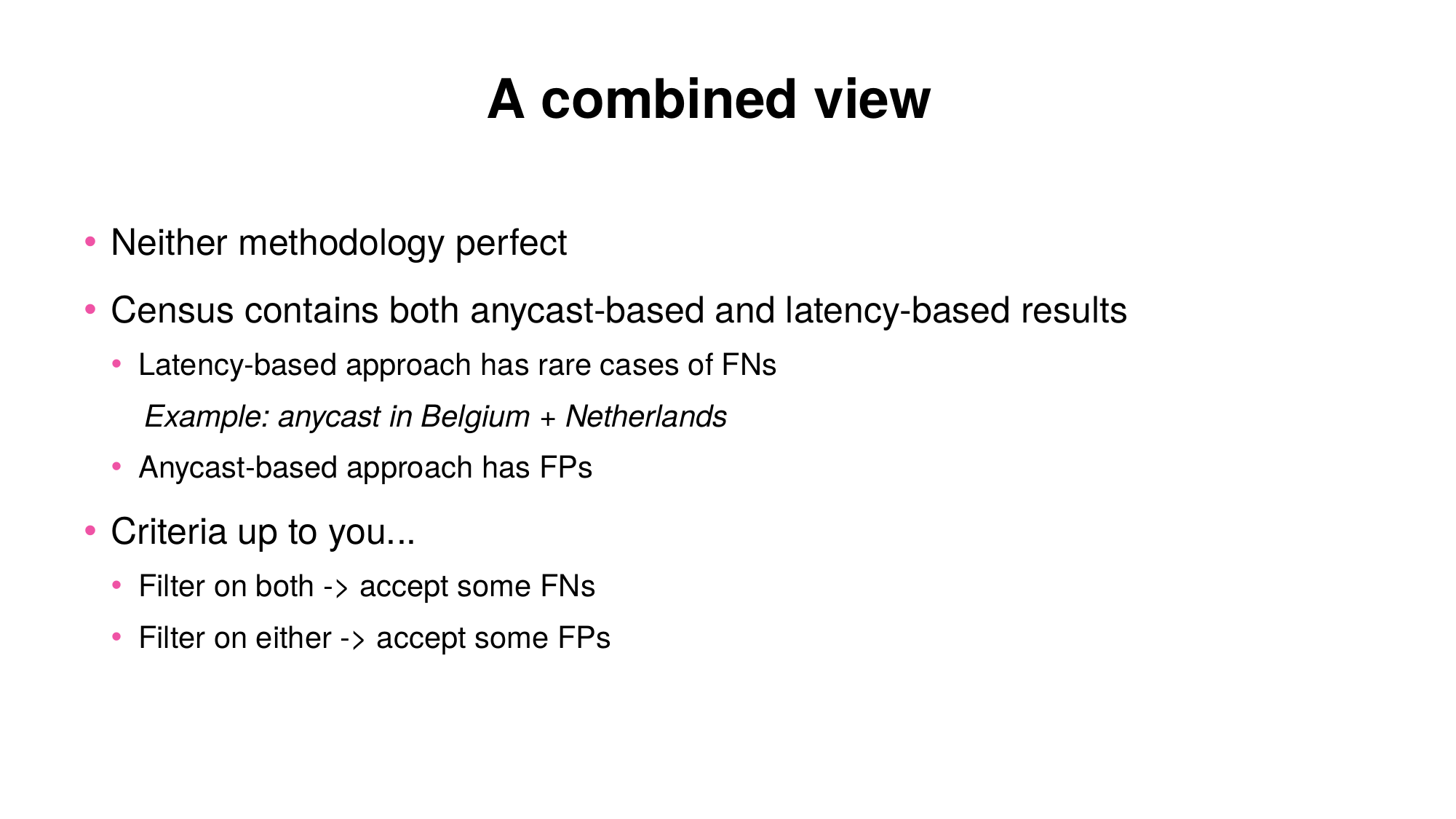

# A combined view
Neither methodology perfect
Census contains both anycast-based and latency-based results
Latency-based approach has rare cases of FNs
    Example: anycast in Belgium + Netherlands
Anycast-based approach has FPs
Criteria up to you...
Filter on both -> accept some FNs
Filter on either -> accept some FPs